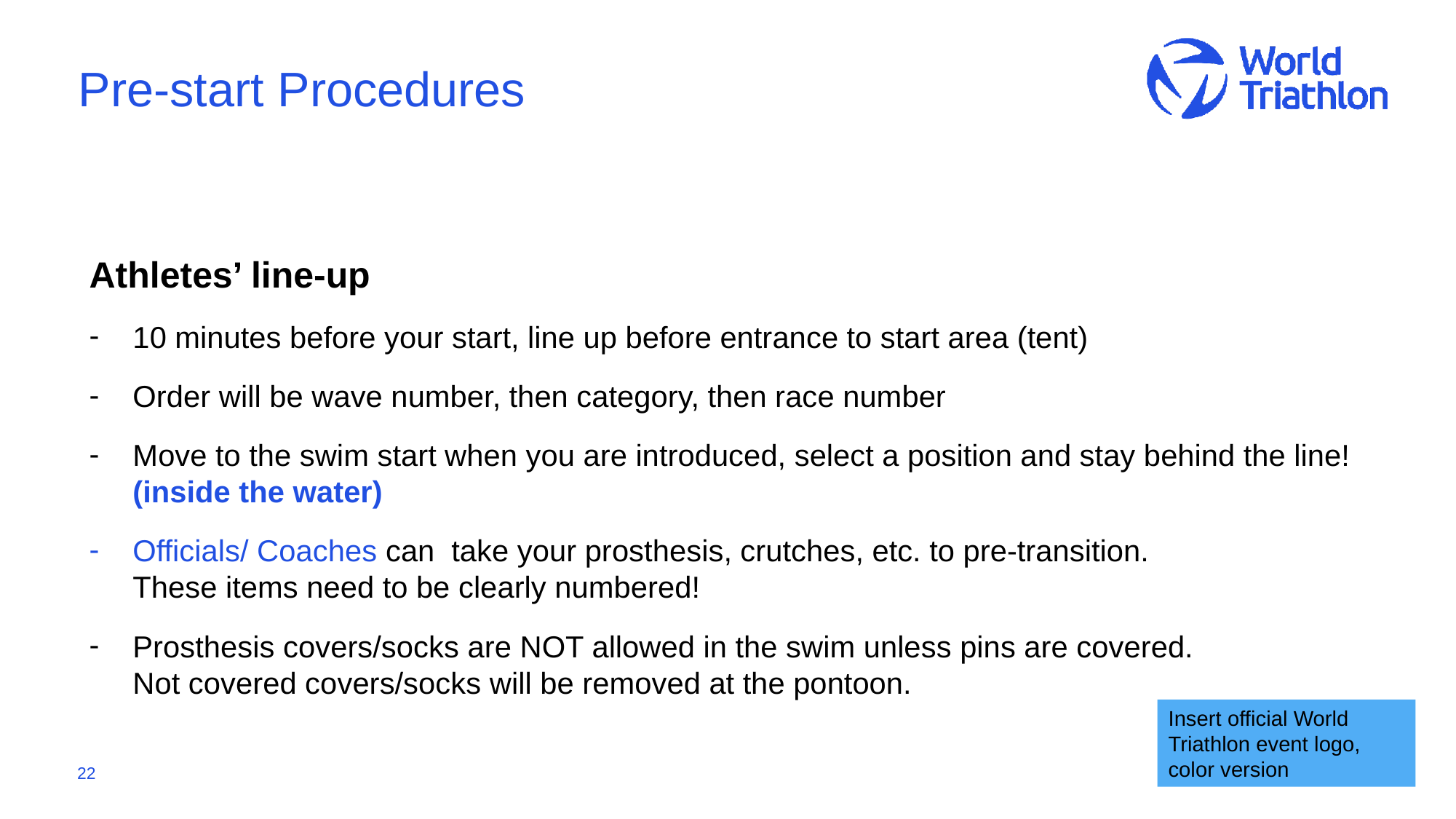

# Pre-start Procedures
Athletes’ line-up
10 minutes before your start, line up before entrance to start area (tent)
Order will be wave number, then category, then race number
Move to the swim start when you are introduced, select a position and stay behind the line! (inside the water)
Officials/ Coaches can  take your prosthesis, crutches, etc. to pre-transition.
These items need to be clearly numbered!
Prosthesis covers/socks are NOT allowed in the swim unless pins are covered.
Not covered covers/socks will be removed at the pontoon.
Insert official World Triathlon event logo,
color version
22